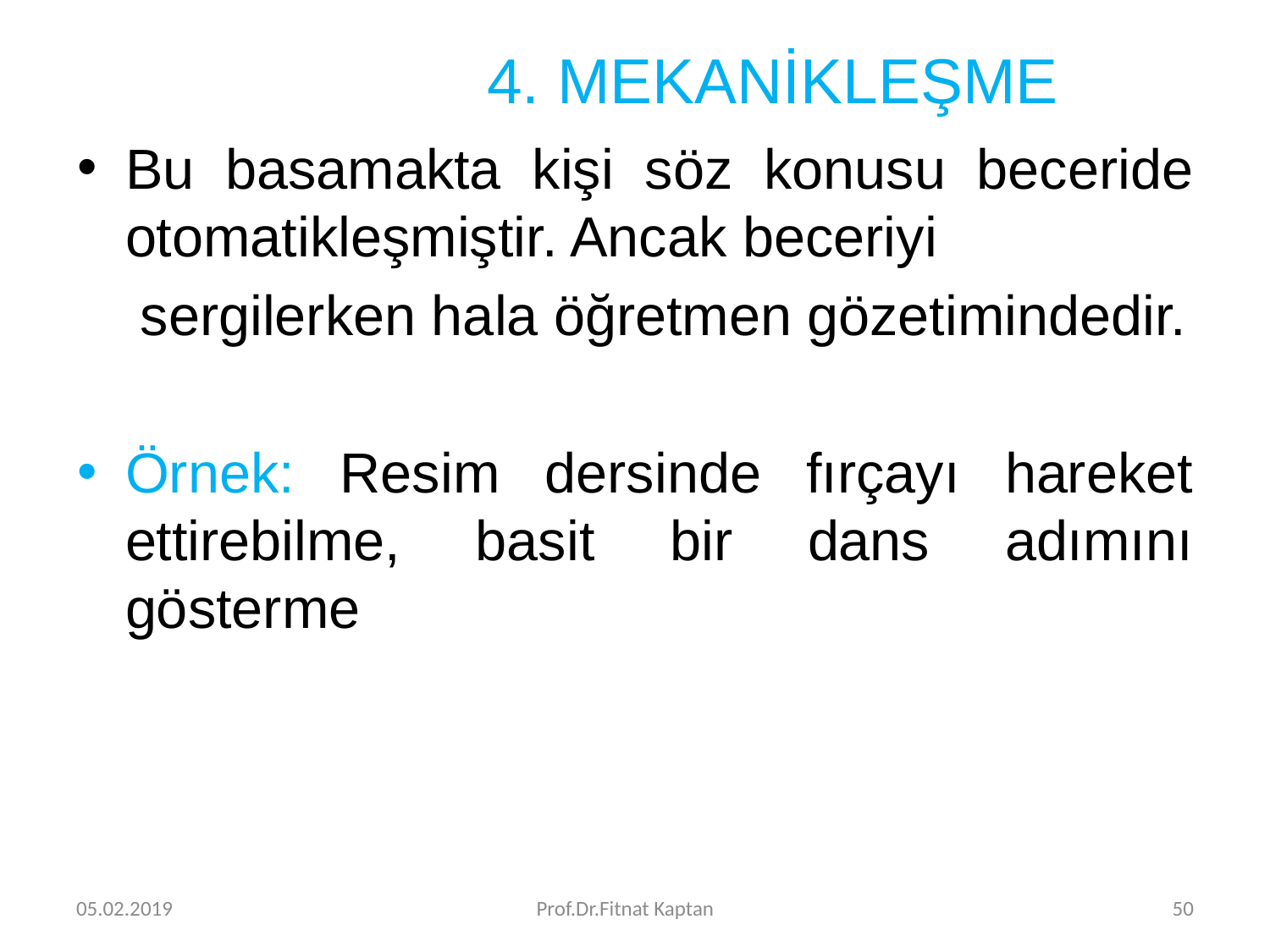

# 4. MEKANİKLEŞME
Bu basamakta kişi söz konusu beceride otomatikleşmiştir. Ancak beceriyi
    sergilerken hala öğretmen gözetimindedir.

Örnek: Resim dersinde fırçayı hareket ettirebilme, basit bir dans adımını gösterme
05.02.2019
Prof.Dr.Fitnat Kaptan
50